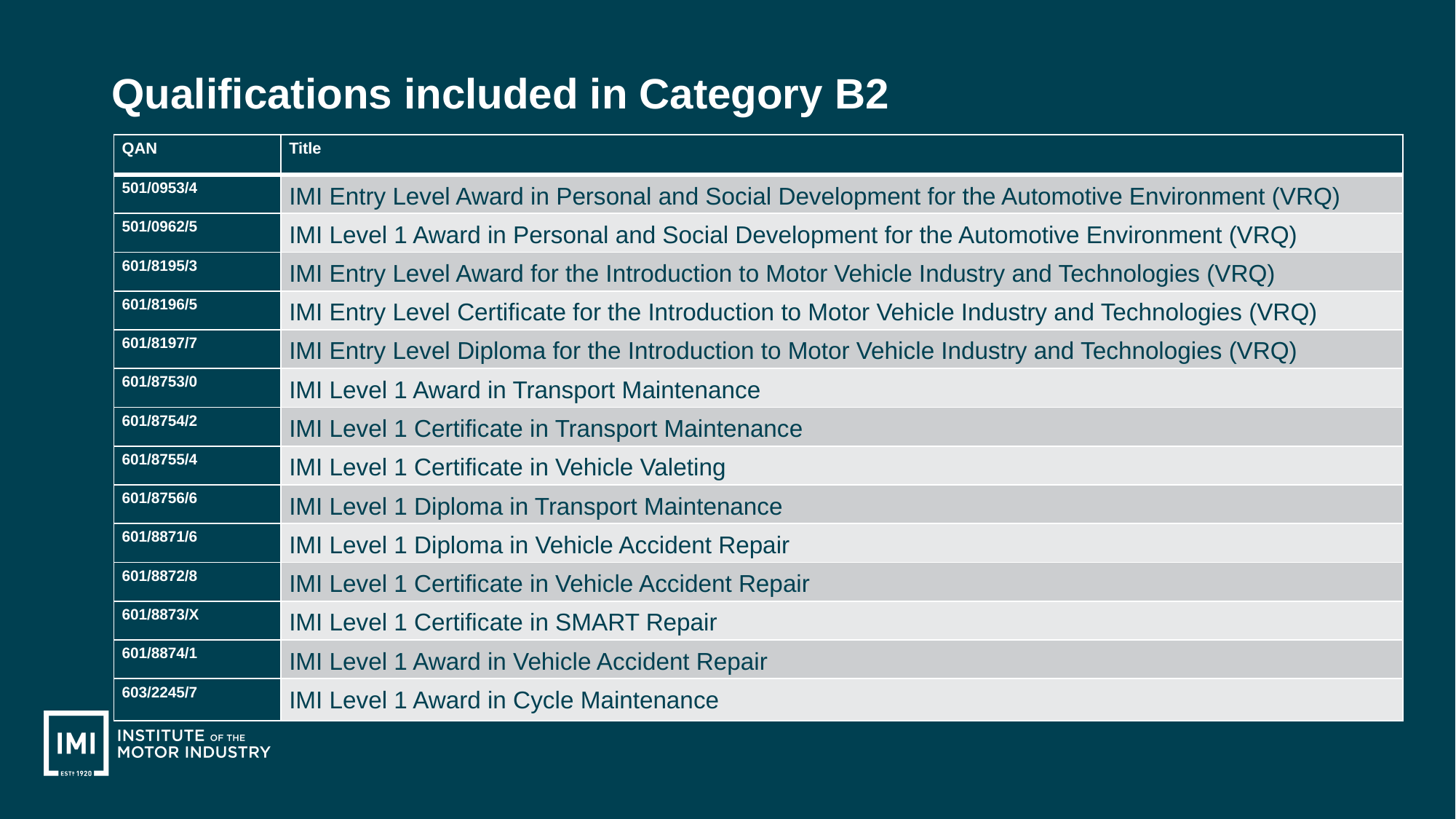

Qualifications included in Category B2
| QAN | Title |
| --- | --- |
| 501/0953/4 | IMI Entry Level Award in Personal and Social Development for the Automotive Environment (VRQ) |
| 501/0962/5 | IMI Level 1 Award in Personal and Social Development for the Automotive Environment (VRQ) |
| 601/8195/3 | IMI Entry Level Award for the Introduction to Motor Vehicle Industry and Technologies (VRQ) |
| 601/8196/5 | IMI Entry Level Certificate for the Introduction to Motor Vehicle Industry and Technologies (VRQ) |
| 601/8197/7 | IMI Entry Level Diploma for the Introduction to Motor Vehicle Industry and Technologies (VRQ) |
| 601/8753/0 | IMI Level 1 Award in Transport Maintenance |
| 601/8754/2 | IMI Level 1 Certificate in Transport Maintenance |
| 601/8755/4 | IMI Level 1 Certificate in Vehicle Valeting |
| 601/8756/6 | IMI Level 1 Diploma in Transport Maintenance |
| 601/8871/6 | IMI Level 1 Diploma in Vehicle Accident Repair |
| 601/8872/8 | IMI Level 1 Certificate in Vehicle Accident Repair |
| 601/8873/X | IMI Level 1 Certificate in SMART Repair |
| 601/8874/1 | IMI Level 1 Award in Vehicle Accident Repair |
| 603/2245/7 | IMI Level 1 Award in Cycle Maintenance |